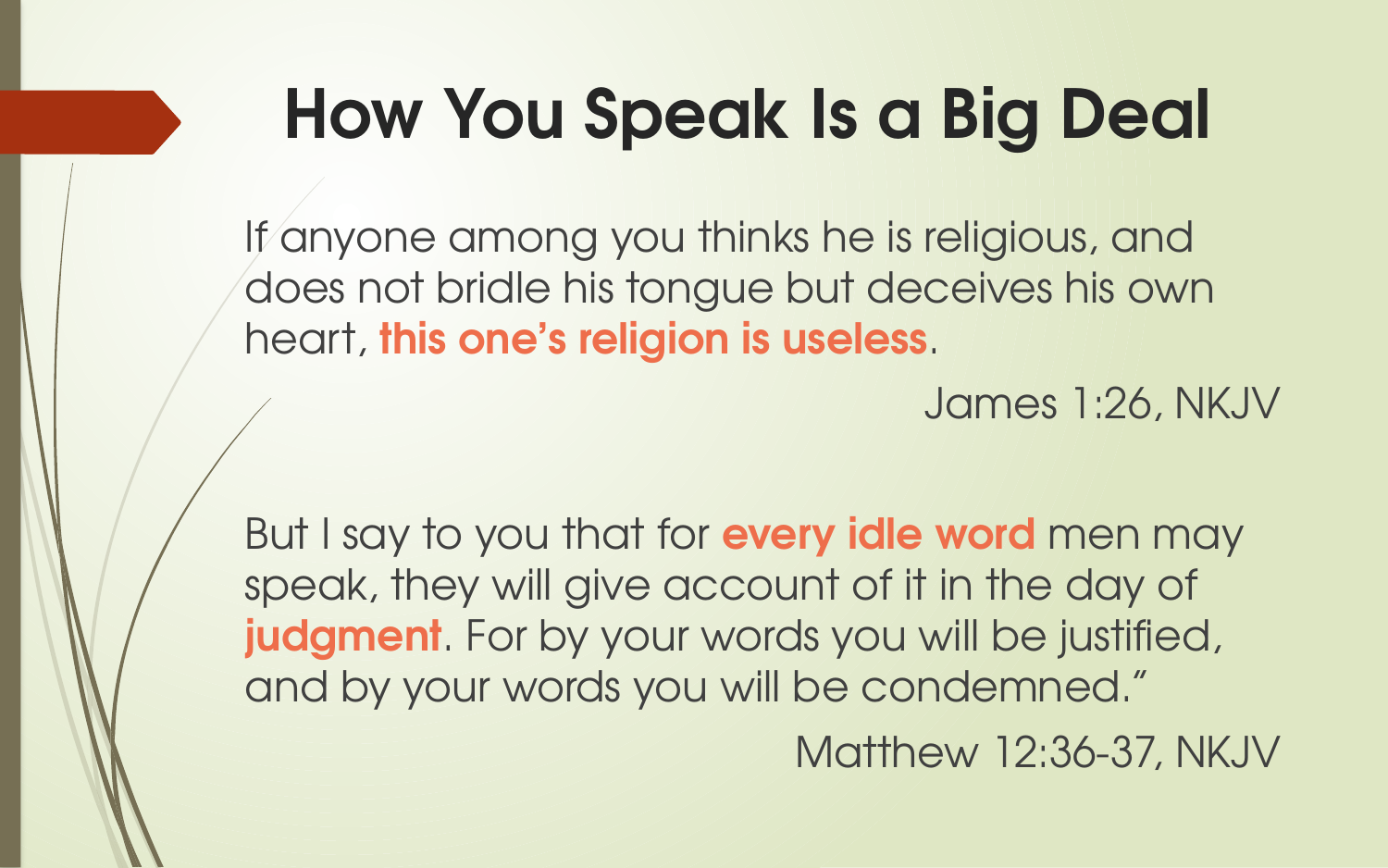

# How You Speak Is a Big Deal
If anyone among you thinks he is religious, and does not bridle his tongue but deceives his own heart, this one’s religion is useless.
James 1:26, NKJV

But I say to you that for every idle word men may speak, they will give account of it in the day of judgment. For by your words you will be justified, and by your words you will be condemned.”
Matthew 12:36-37, NKJV